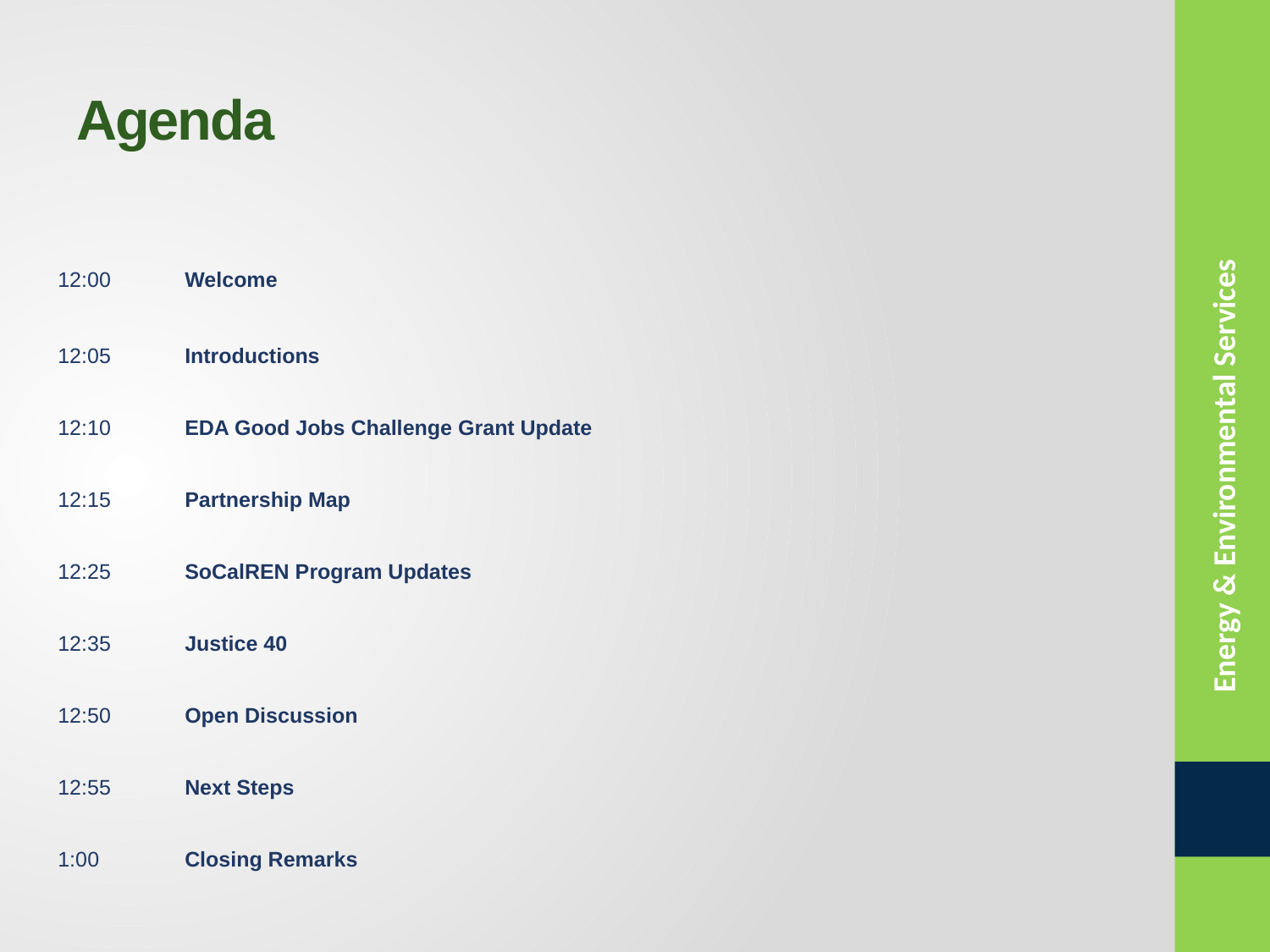

# Agenda

12:00	Welcome

12:05	Introductions

12:10	EDA Good Jobs Challenge Grant Update

12:15	Partnership Map

12:25	SoCalREN Program Updates

12:35	Justice 40

12:50	Open Discussion

12:55	Next Steps

1:00	Closing Remarks